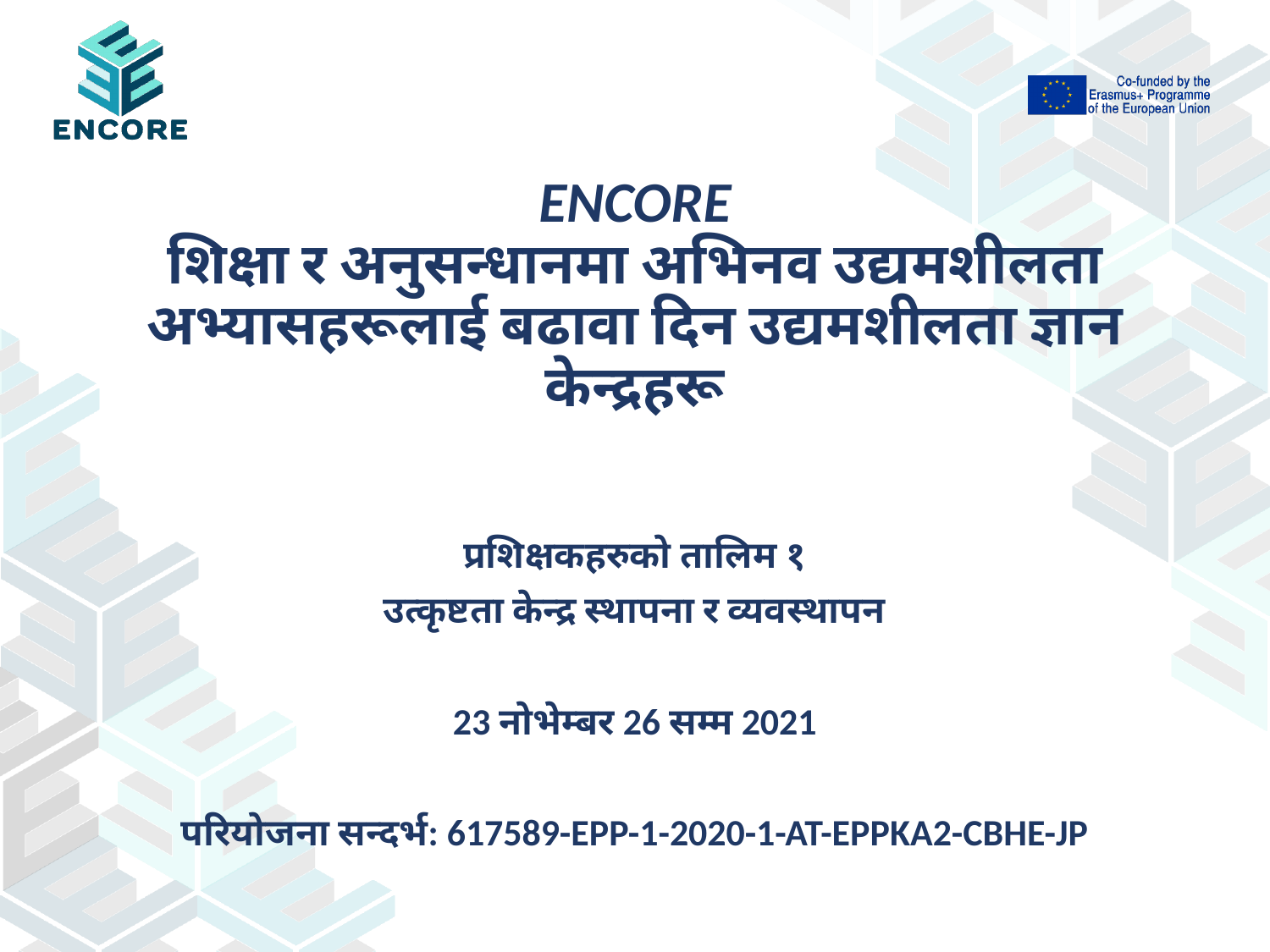

# ENCORE
शिक्षा र अनुसन्धानमा अभिनव उद्यमशीलता अभ्यासहरूलाई बढावा दिन उद्यमशीलता ज्ञान केन्द्रहरू

प्रशिक्षकहरुको तालिम १
उत्कृष्टता केन्द्र स्थापना र व्यवस्थापन

23 नोभेम्बर 26 सम्म 2021

परियोजना सन्दर्भ: 617589-EPP-1-2020-1-AT-EPPKA2-CBHE-JP